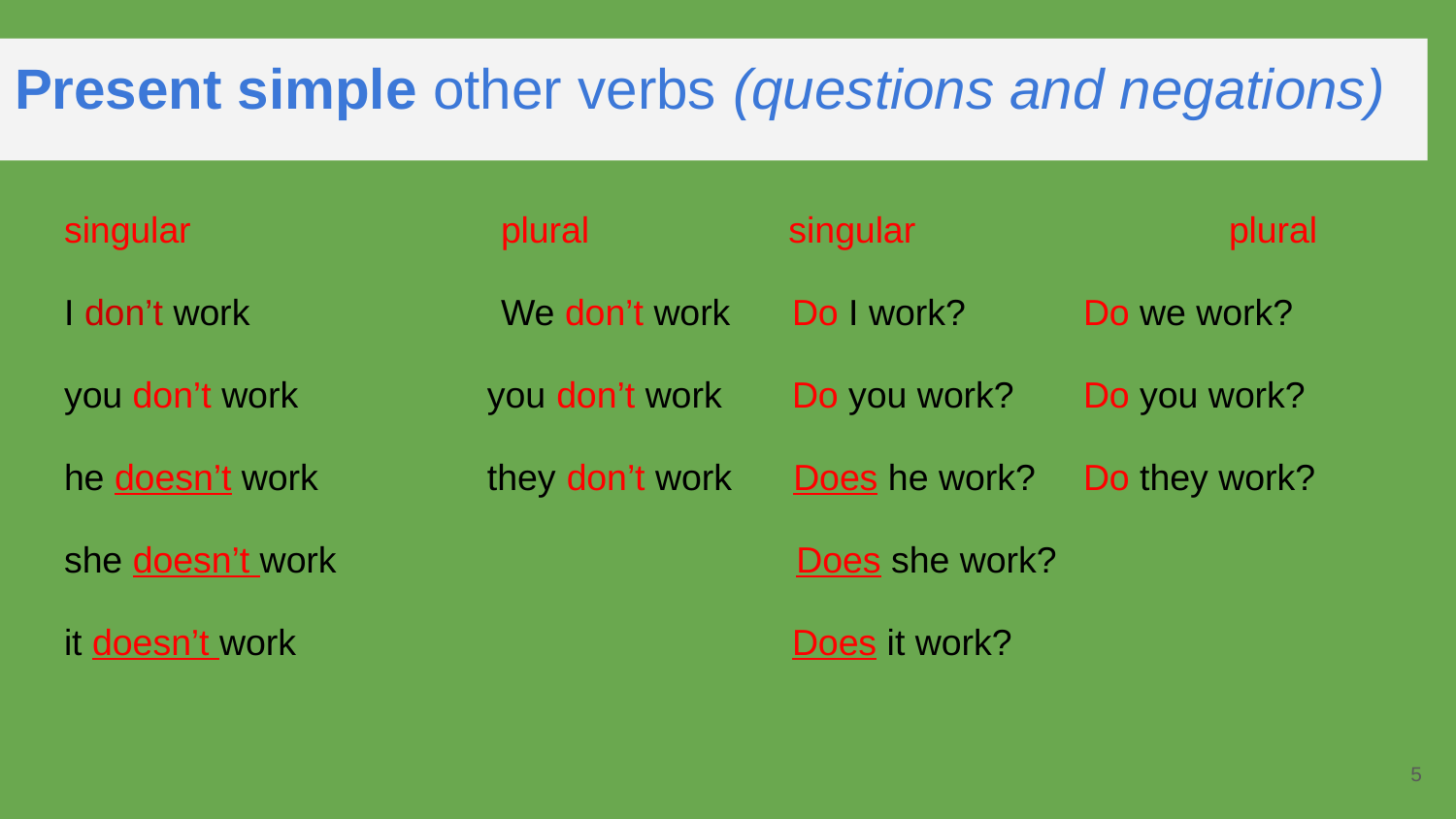

# Present simple other verbs (questions and negations)
singular			plural	              singular			plural
I don’t work		We don’t work	Do I work?	Do we work?
you don’t work	             you don’t work	Do you work?	Do you work?
he doesn’t work	             they don’t work      Does he work?	Do they work?
she doesn’t work	       	                             Does she work?
it doesn’t work				Does it work?